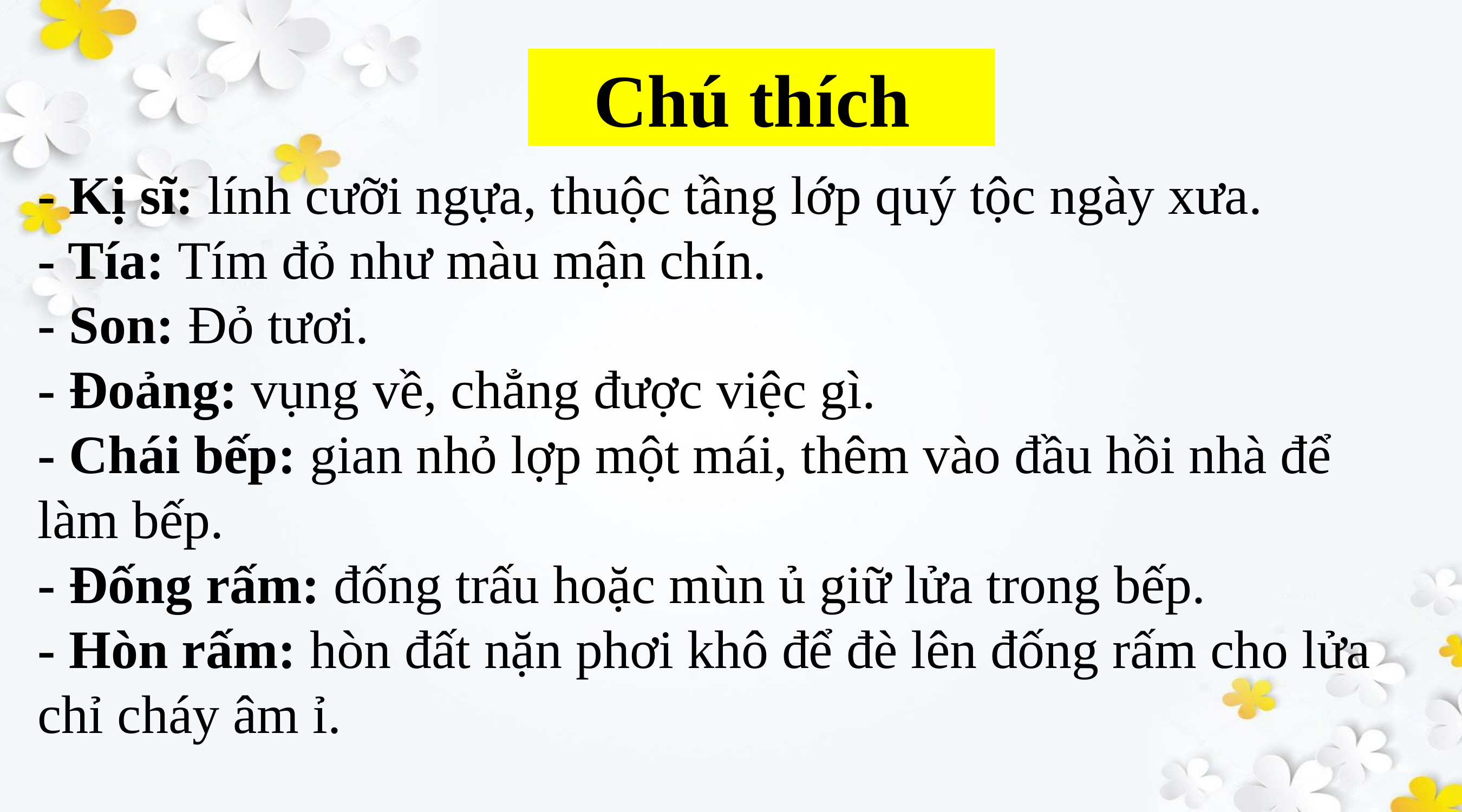

Chú thích
- Kị sĩ: lính cưỡi ngựa, thuộc tầng lớp quý tộc ngày xưa.
- Tía: Tím đỏ như màu mận chín.
- Son: Đỏ tươi.
- Đoảng: vụng về, chẳng được việc gì.
- Chái bếp: gian nhỏ lợp một mái, thêm vào đầu hồi nhà để làm bếp.
- Đống rấm: đống trấu hoặc mùn ủ giữ lửa trong bếp.
- Hòn rấm: hòn đất nặn phơi khô để đè lên đống rấm cho lửa chỉ cháy âm ỉ.